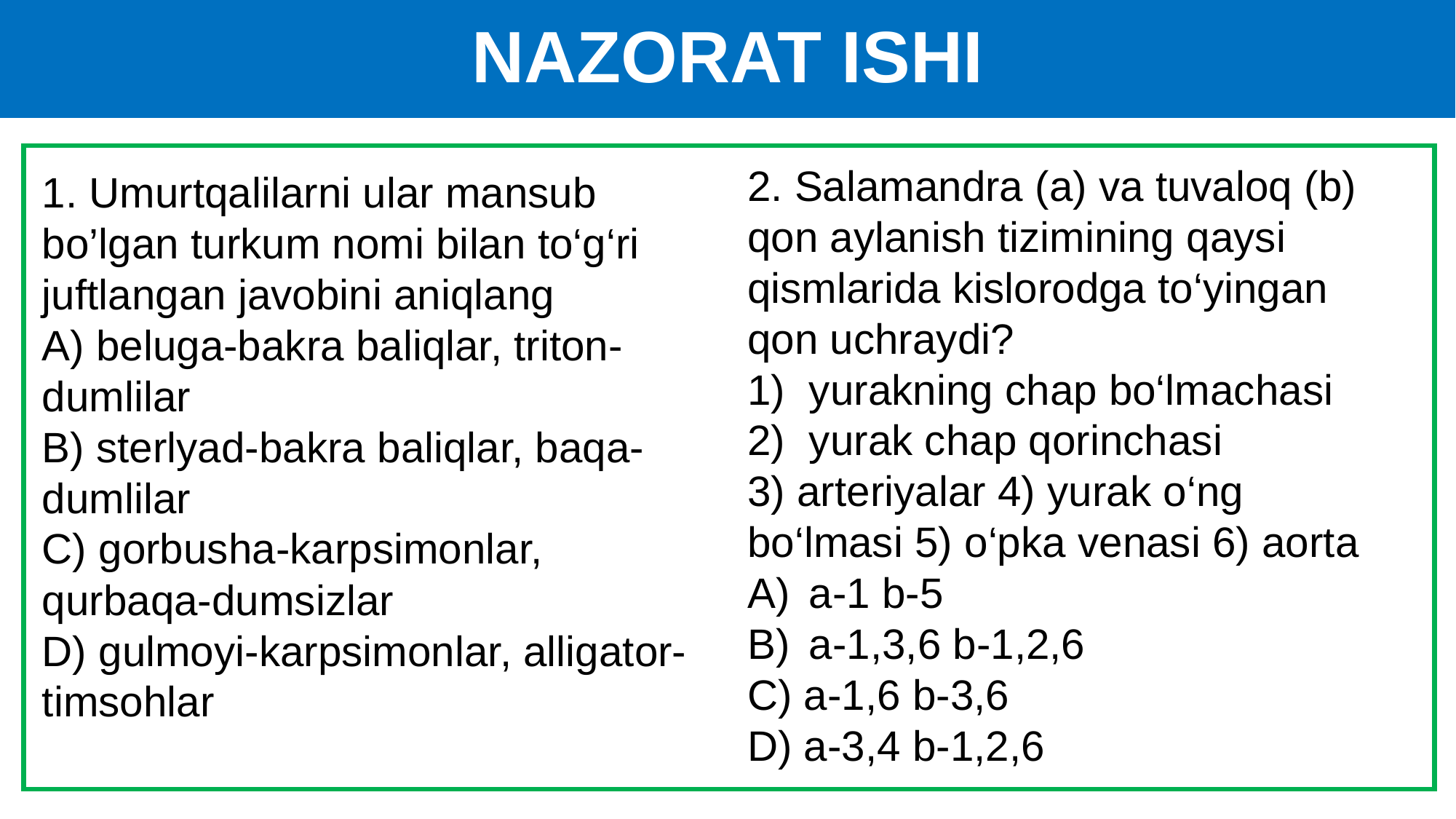

# NAZORAT ISHI

2. Salamandra (a) va tuvaloq (b) qon aylanish tizimining qaysi qismlarida kislorodga to‘yingan qon uchraydi?
yurakning chap bo‘lmachasi
yurak chap qorinchasi
 arteriyalar 4) yurak o‘ng bo‘lmasi 5) o‘pka venasi 6) aorta
a-1 b-5
a-1,3,6 b-1,2,6
C) a-1,6 b-3,6
D) a-3,4 b-1,2,6
1. Umurtqalilarni ular mansub bo’lgan turkum nomi bilan to‘g‘ri juftlangan javobini aniqlang
A) beluga-bakra baliqlar, triton-dumlilar
B) sterlyad-bakra baliqlar, baqa-dumlilar
C) gorbusha-karpsimonlar, qurbaqa-dumsizlar
D) gulmoyi-karpsimonlar, alligator-timsohlar